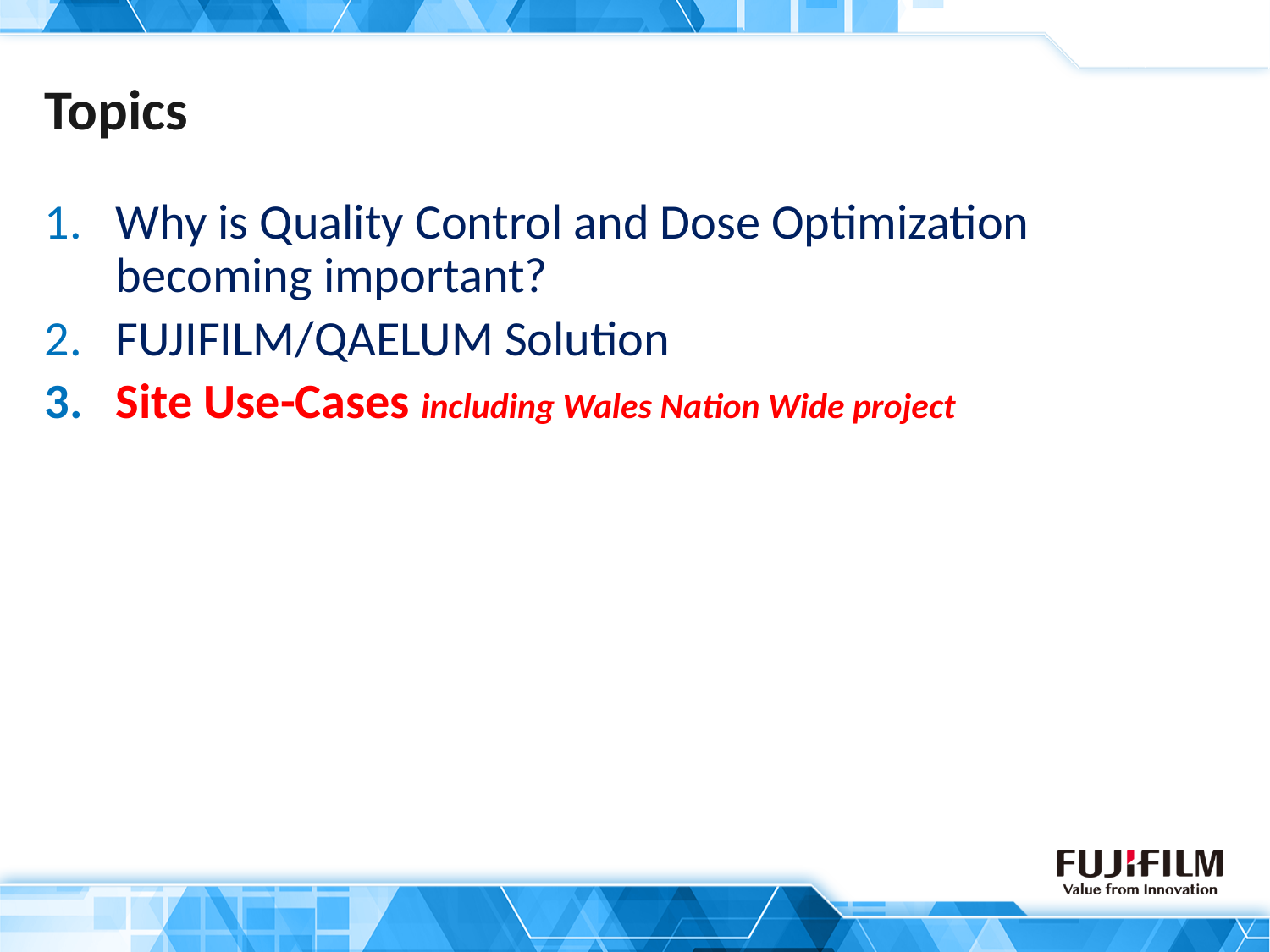

# Topics
Why is Quality Control and Dose Optimization becoming important?
FUJIFILM/QAELUM Solution
Site Use-Cases including Wales Nation Wide project